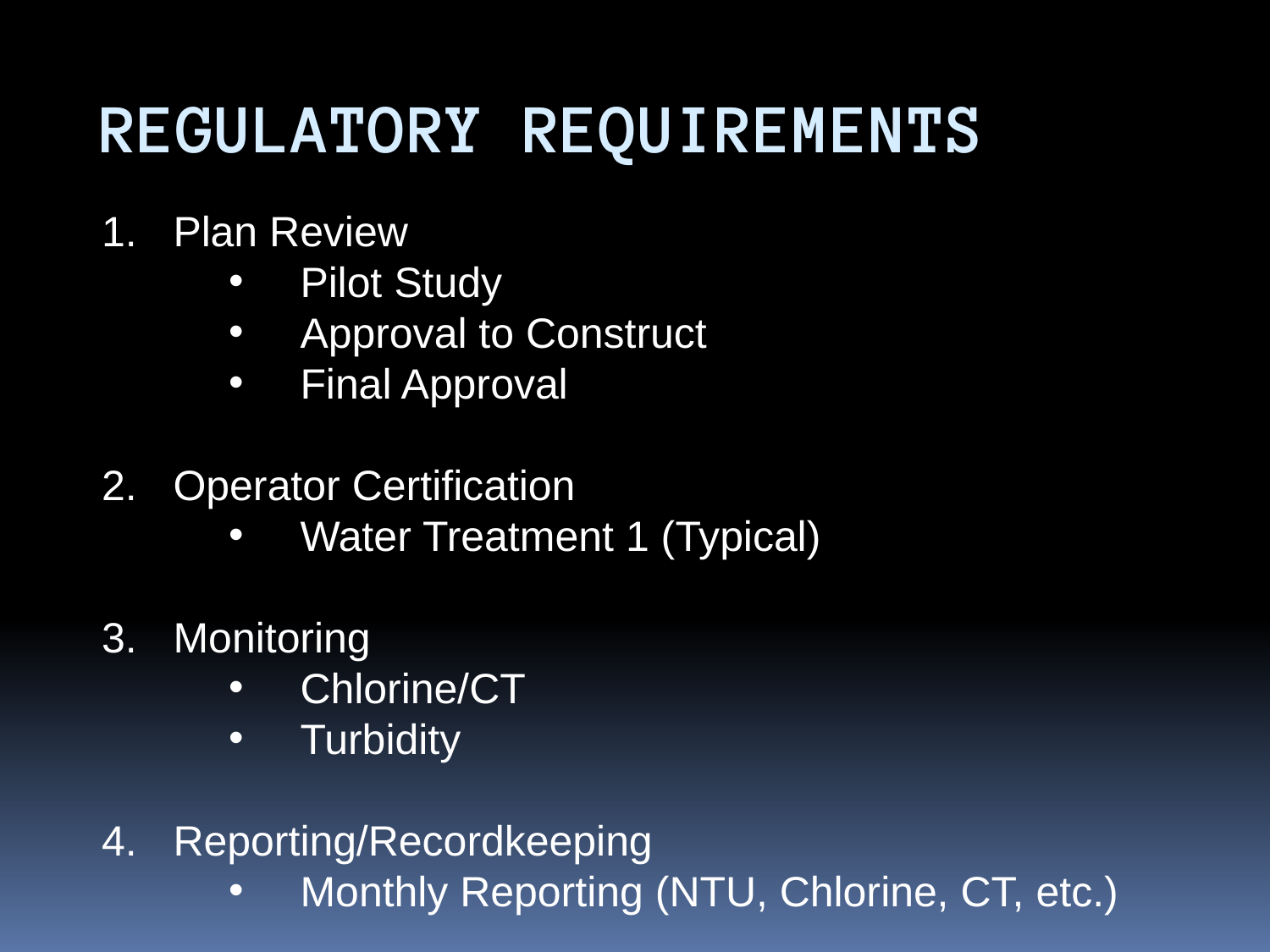

Regulatory Requirements
Plan Review
Pilot Study
Approval to Construct
Final Approval

Operator Certification
Water Treatment 1 (Typical)

Monitoring
Chlorine/CT
Turbidity

Reporting/Recordkeeping
Monthly Reporting (NTU, Chlorine, CT, etc.)